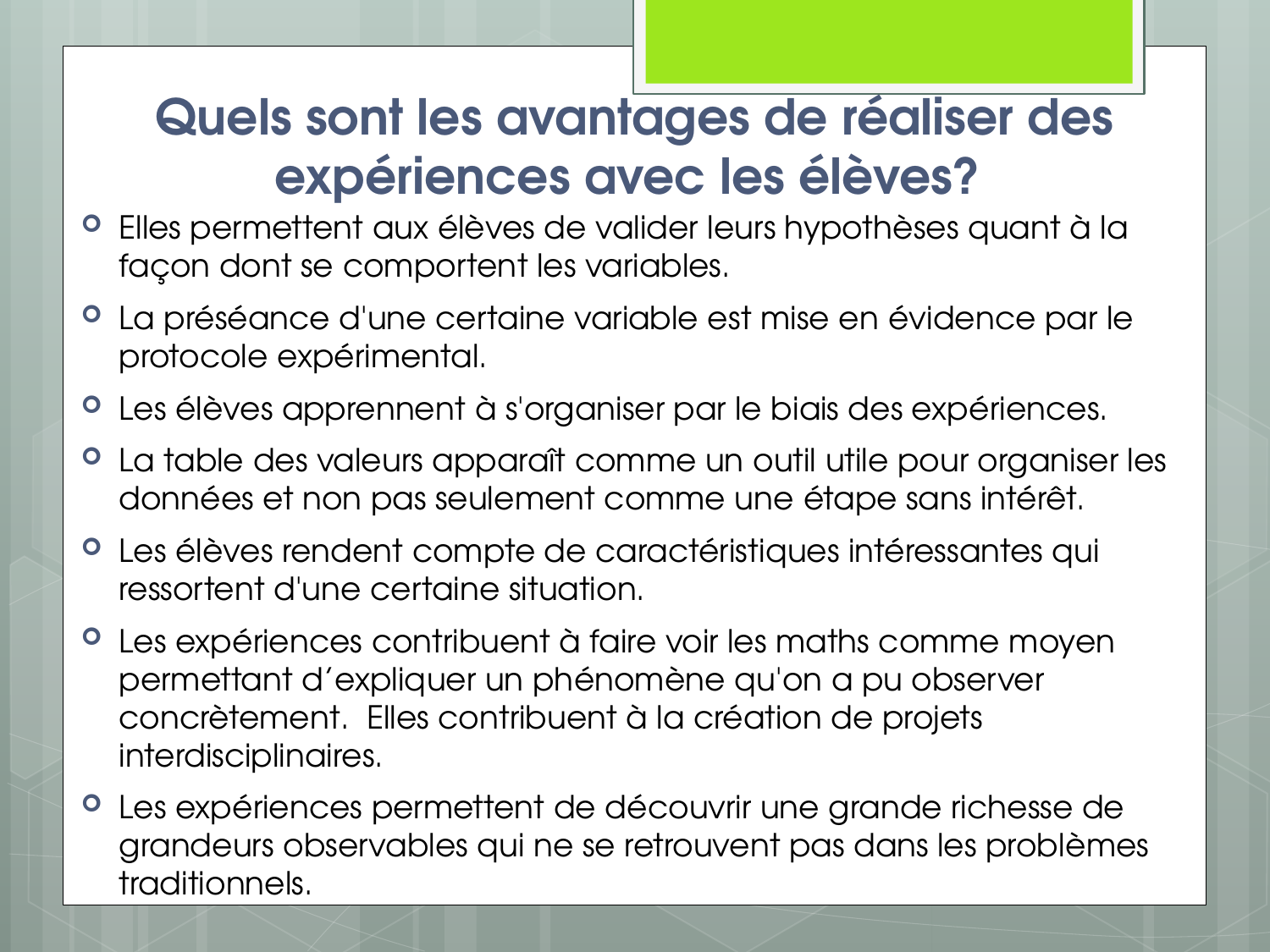

# Quels sont les avantages de réaliser des expériences avec les élèves?
Elles permettent aux élèves de valider leurs hypothèses quant à la façon dont se comportent les variables.
La préséance d'une certaine variable est mise en évidence par le protocole expérimental.
Les élèves apprennent à s'organiser par le biais des expériences.
La table des valeurs apparaît comme un outil utile pour organiser les données et non pas seulement comme une étape sans intérêt.
Les élèves rendent compte de caractéristiques intéressantes qui ressortent d'une certaine situation.
Les expériences contribuent à faire voir les maths comme moyen permettant d’expliquer un phénomène qu'on a pu observer concrètement.  Elles contribuent à la création de projets interdisciplinaires.
Les expériences permettent de découvrir une grande richesse de grandeurs observables qui ne se retrouvent pas dans les problèmes traditionnels.